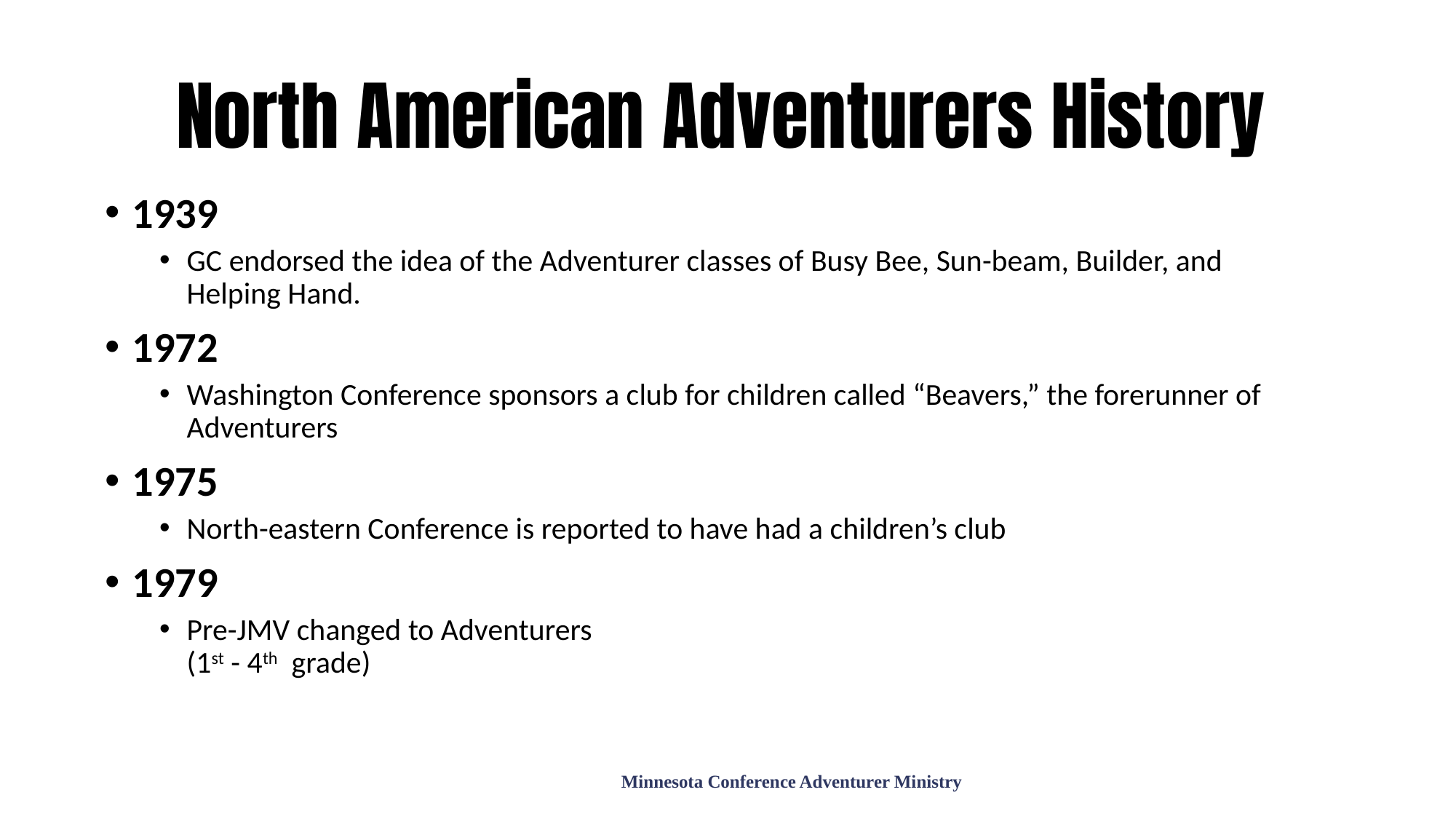

North American Adventurers History
1939
GC endorsed the idea of the Adventurer classes of Busy Bee, Sun-beam, Builder, and Helping Hand.
1972
Washington Conference sponsors a club for children called “Beavers,” the forerunner of Adventurers
1975
North-eastern Conference is reported to have had a children’s club
1979
Pre-JMV changed to Adventurers
(1st - 4th  grade)
Minnesota Conference Adventurer Ministry